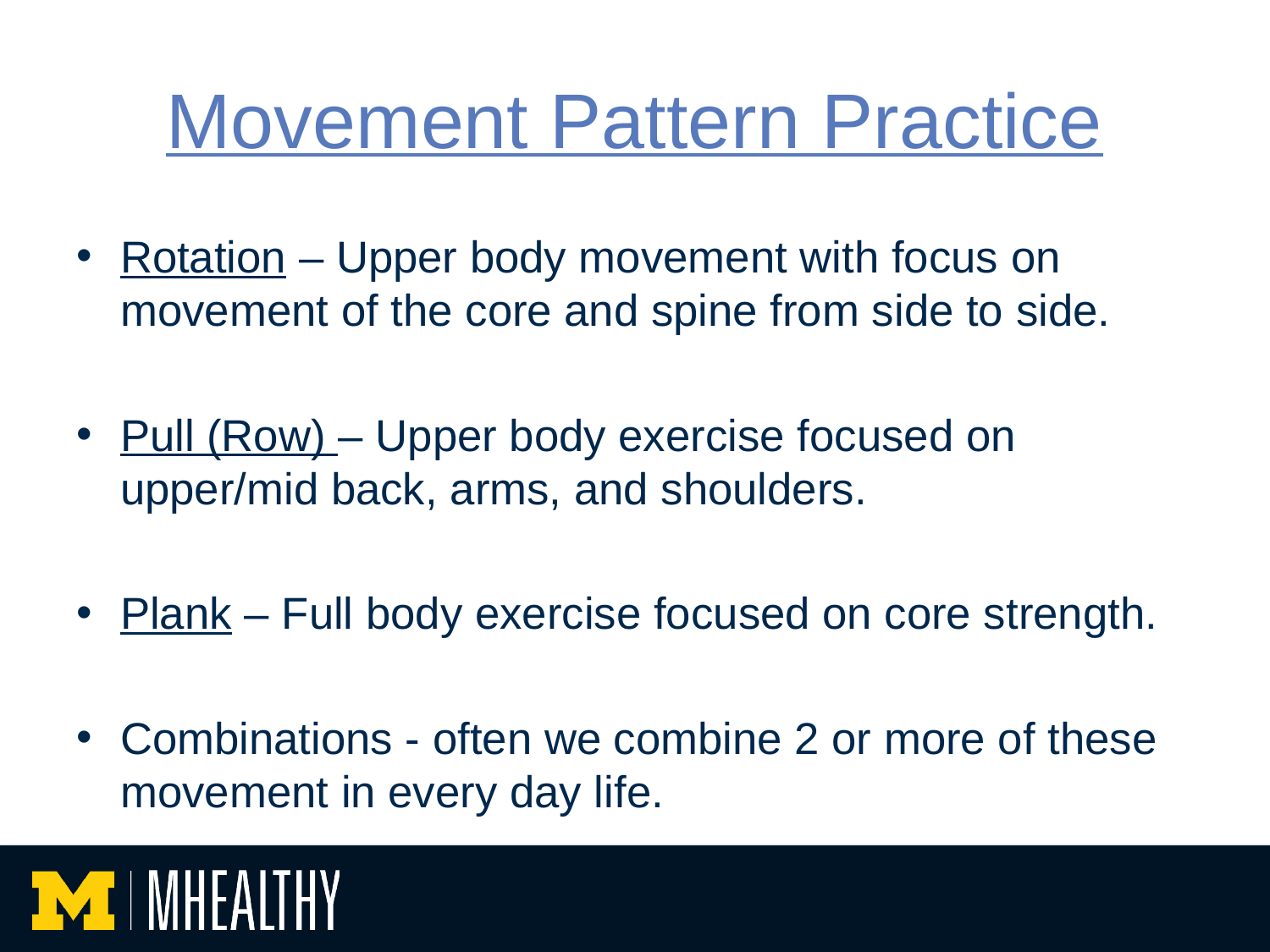

# Movement Pattern Practice
Rotation – Upper body movement with focus on movement of the core and spine from side to side.

Pull (Row) – Upper body exercise focused on upper/mid back, arms, and shoulders.

Plank – Full body exercise focused on core strength.

Combinations - often we combine 2 or more of these movement in every day life.